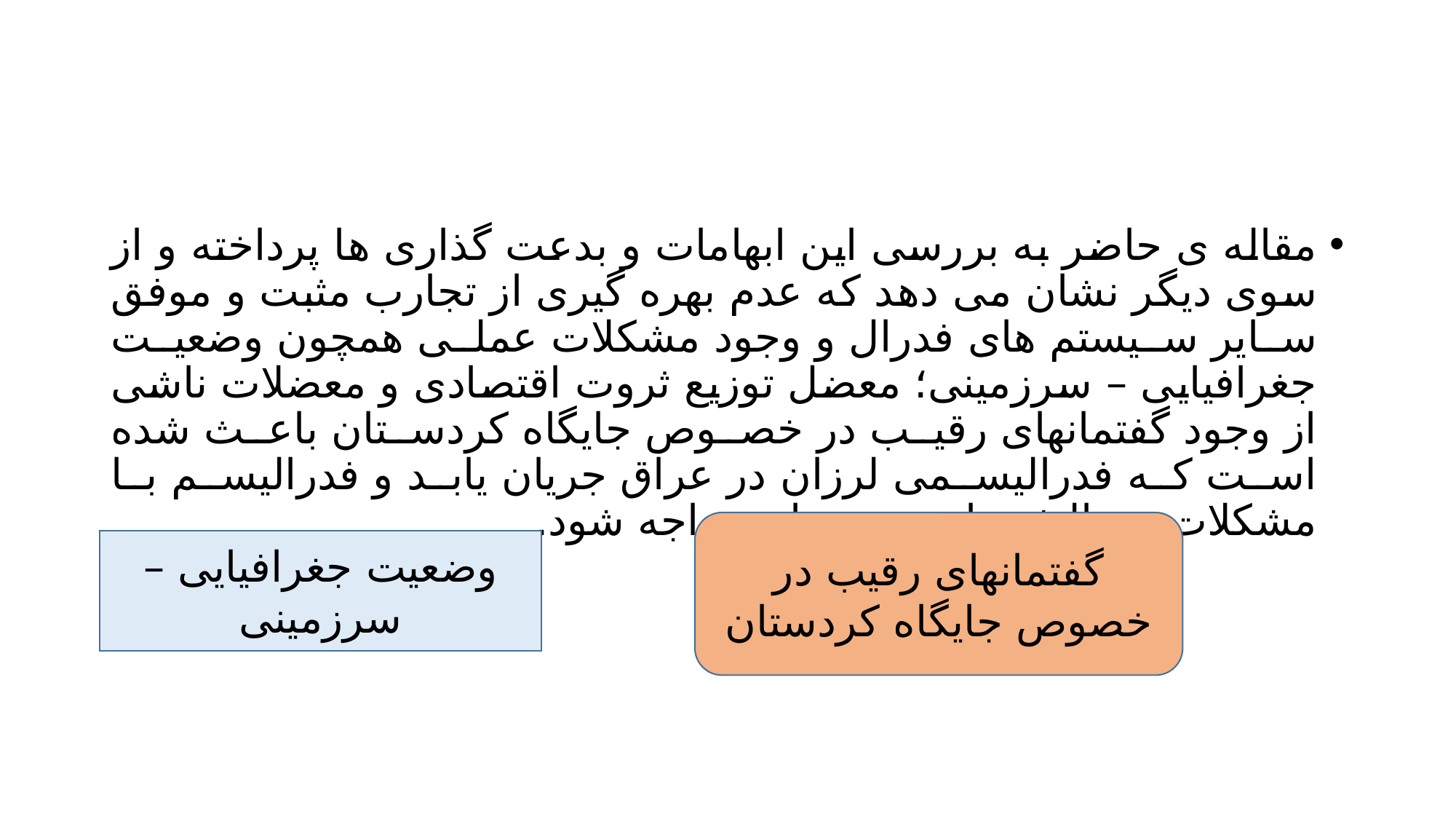

#
مقاله ی حاضر به بررسی این ابهامات و بدعت گذاری ها پرداخته و از سوی دیگر نشان می دهد که عدم بهره گیری از تجارب مثبت و موفق سایر سیستم های فدرال و وجود مشکلات عملی همچون وضعیت جغرافیایی – سرزمینی؛ معضل توزیع ثروت اقتصادی و معضلات ناشی از وجود گفتمانهای رقیب در خصوص جایگاه کردستان باعث شده است که فدرالیسمی لرزان در عراق جریان یابد و فدرالیسم با مشکلات و چالش های عدیده ای مواجه شود.
گفتمانهای رقیب در خصوص جایگاه کردستان
وضعیت جغرافیایی – سرزمینی